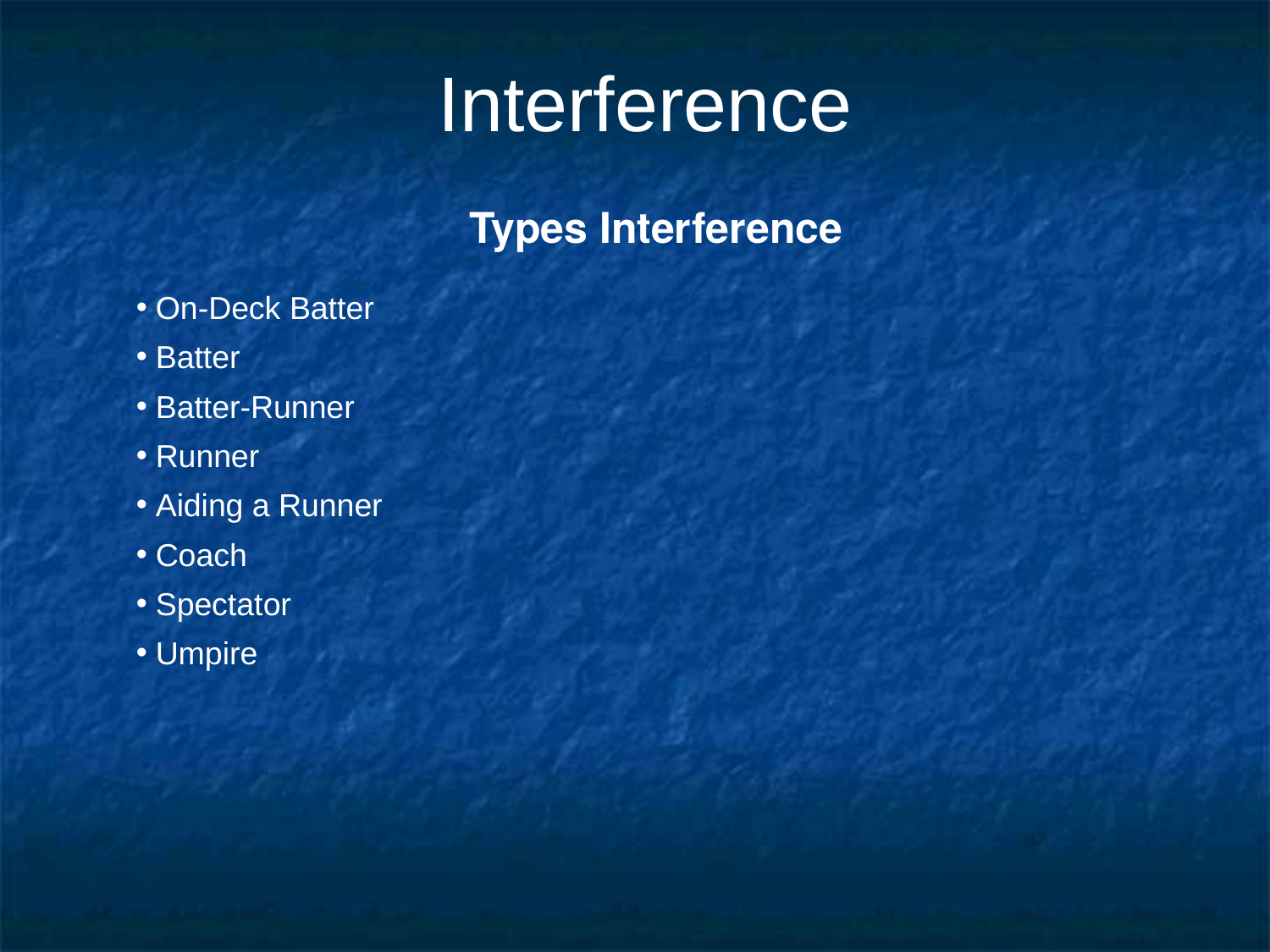

# Interference
Types Interference
On-Deck Batter
Batter
Batter-Runner
Runner
Aiding a Runner
Coach
Spectator
Umpire